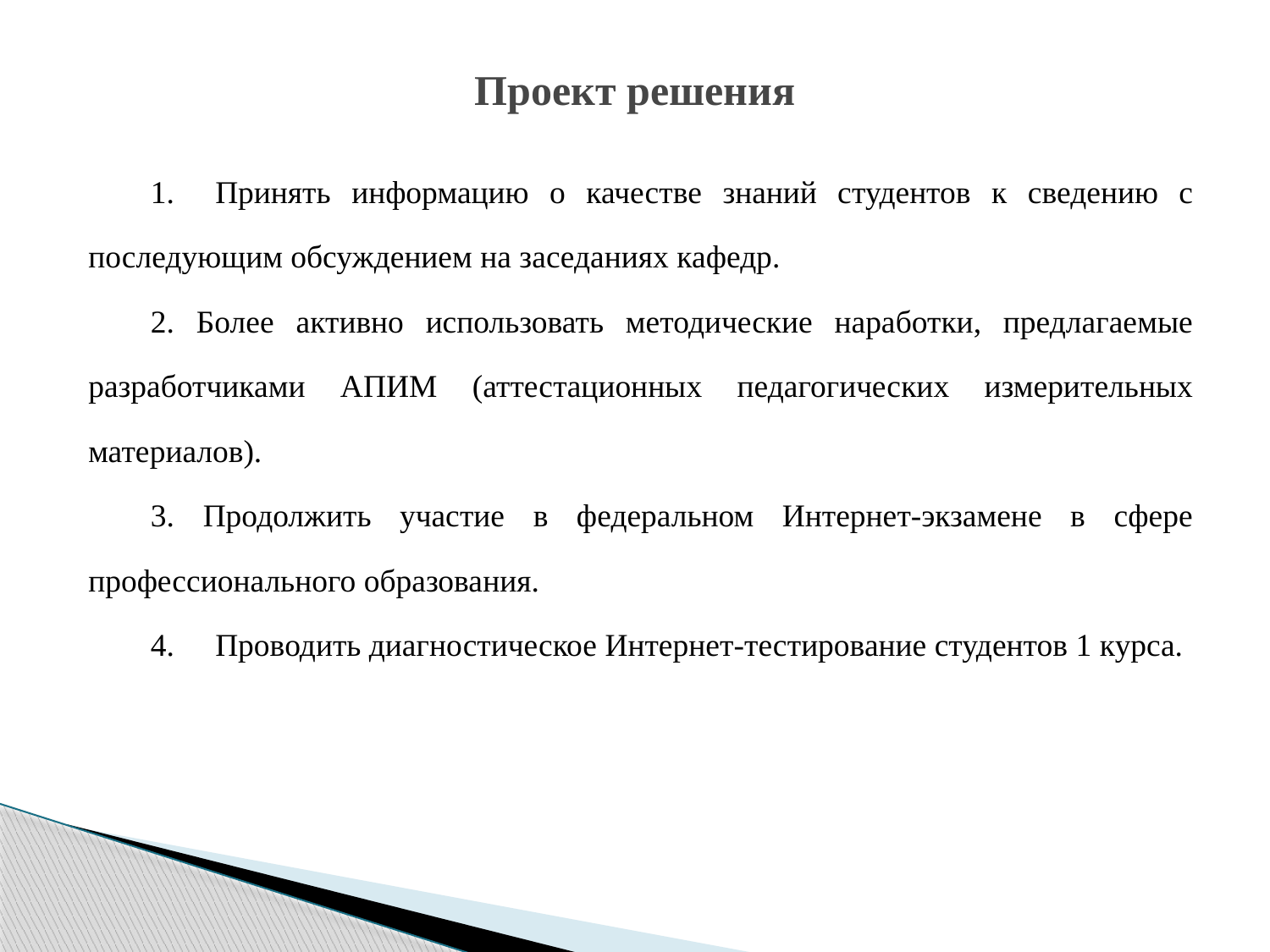

# Проект решения
1.	Принять информацию о качестве знаний студентов к сведению с последующим обсуждением на заседаниях кафедр.
2. Более активно использовать методические наработки, предлагаемые разработчиками АПИМ (аттестационных педагогических измерительных материалов).
3. Продолжить участие в федеральном Интернет-экзамене в сфере профессионального образования.
4.	Проводить диагностическое Интернет-тестирование студентов 1 курса.